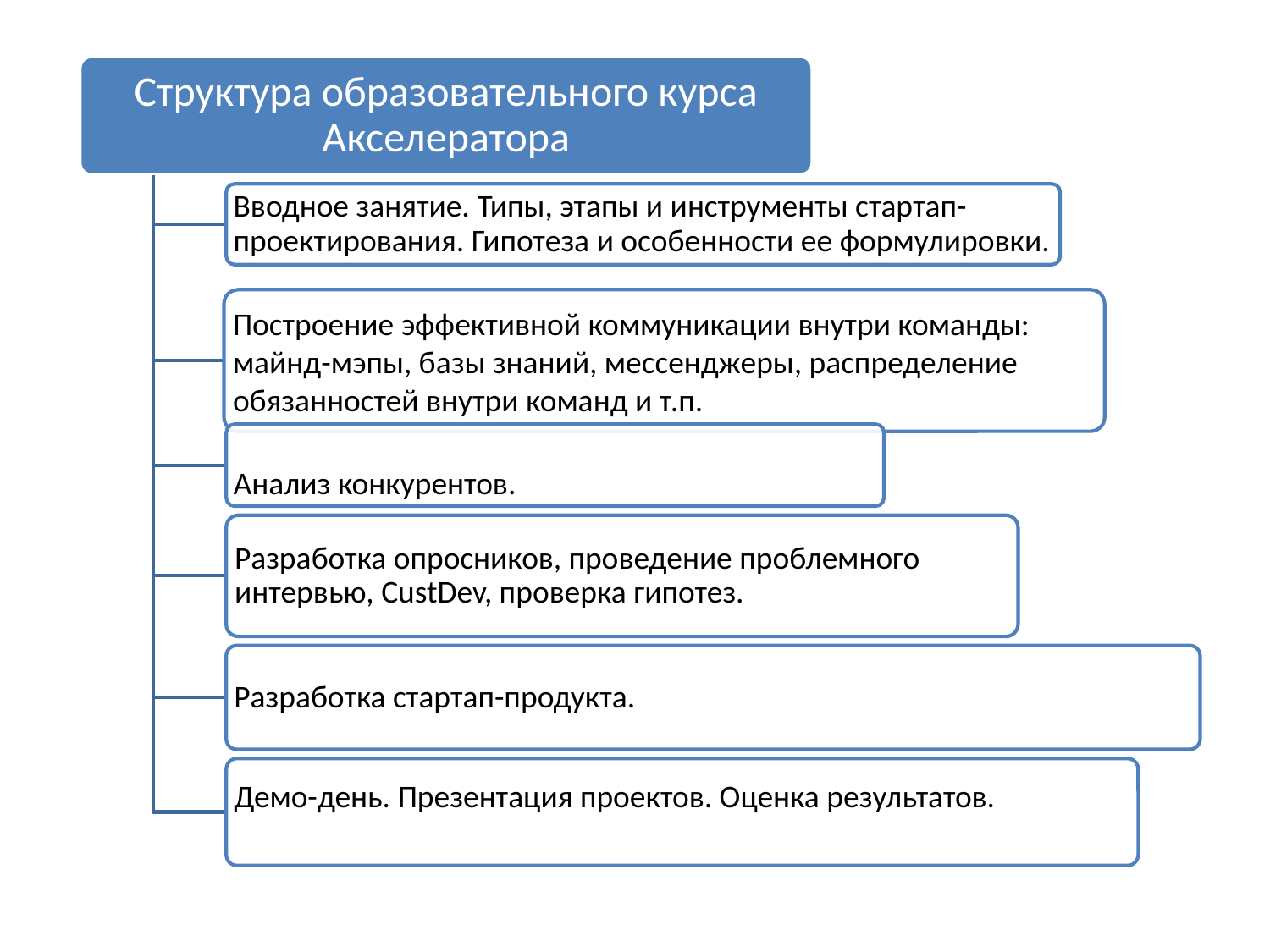

Структура образовательного курса Акселератора
Вводное занятие. Типы, этапы и инструменты стартап-проектирования. Гипотеза и особенности ее формулировки.
Построение эффективной коммуникации внутри команды: майнд-мэпы, базы знаний, мессенджеры, распределение обязанностей внутри команд и т.п.

Анализ конкурентов.
Разработка опросников, проведение проблемного интервью, CustDev, проверка гипотез.
Разработка стартап-продукта.
Демо-день. Презентация проектов. Оценка результатов.